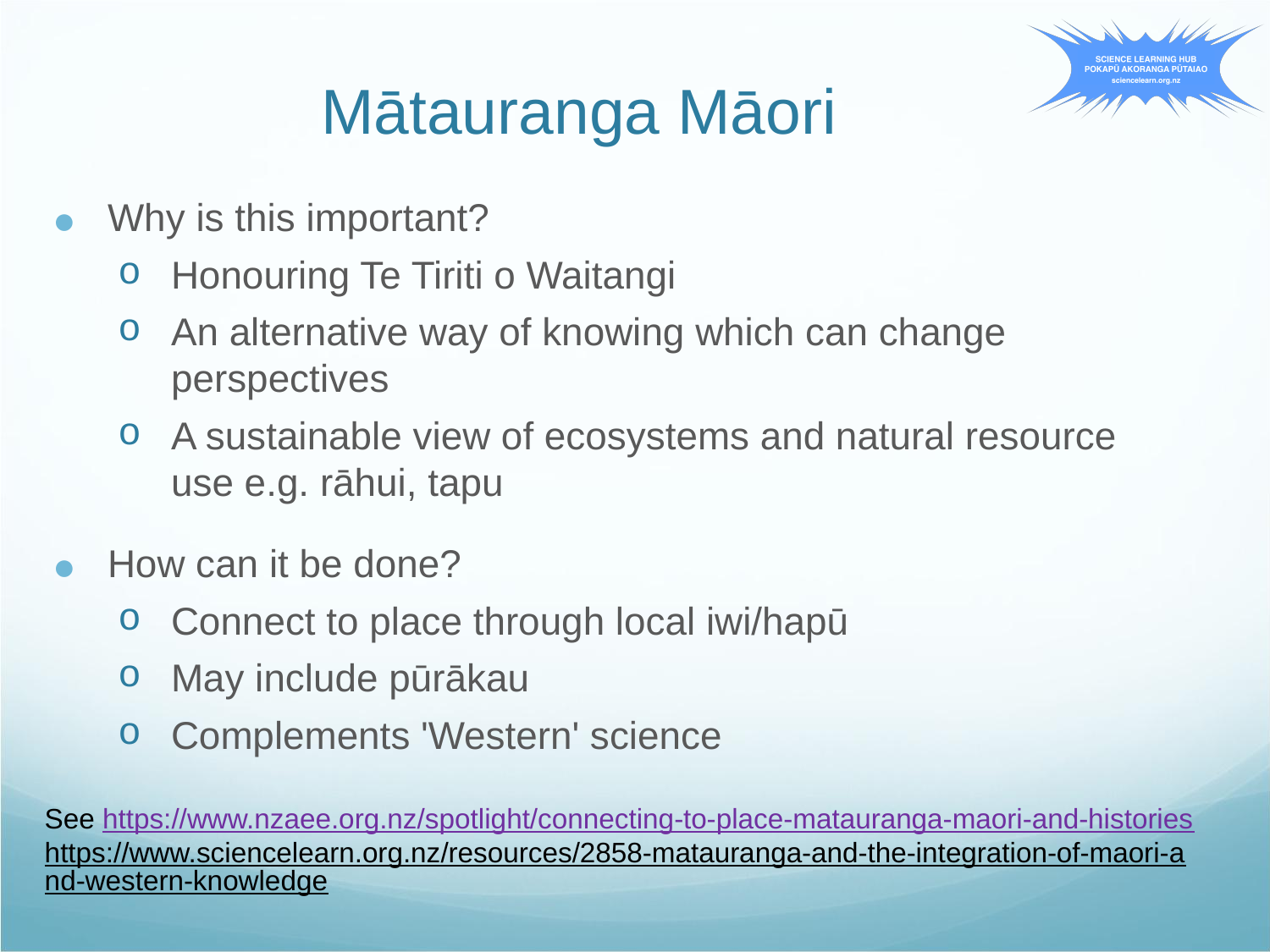

# Mātauranga Māori
Why is this important?
Honouring Te Tiriti o Waitangi
An alternative way of knowing which can change perspectives
A sustainable view of ecosystems and natural resource use e.g. rāhui, tapu
How can it be done?
Connect to place through local iwi/hapū
May include pūrākau
Complements 'Western' science
See https://www.nzaee.org.nz/spotlight/connecting-to-place-matauranga-maori-and-histories
https://www.sciencelearn.org.nz/resources/2858-matauranga-and-the-integration-of-maori-and-western-knowledge